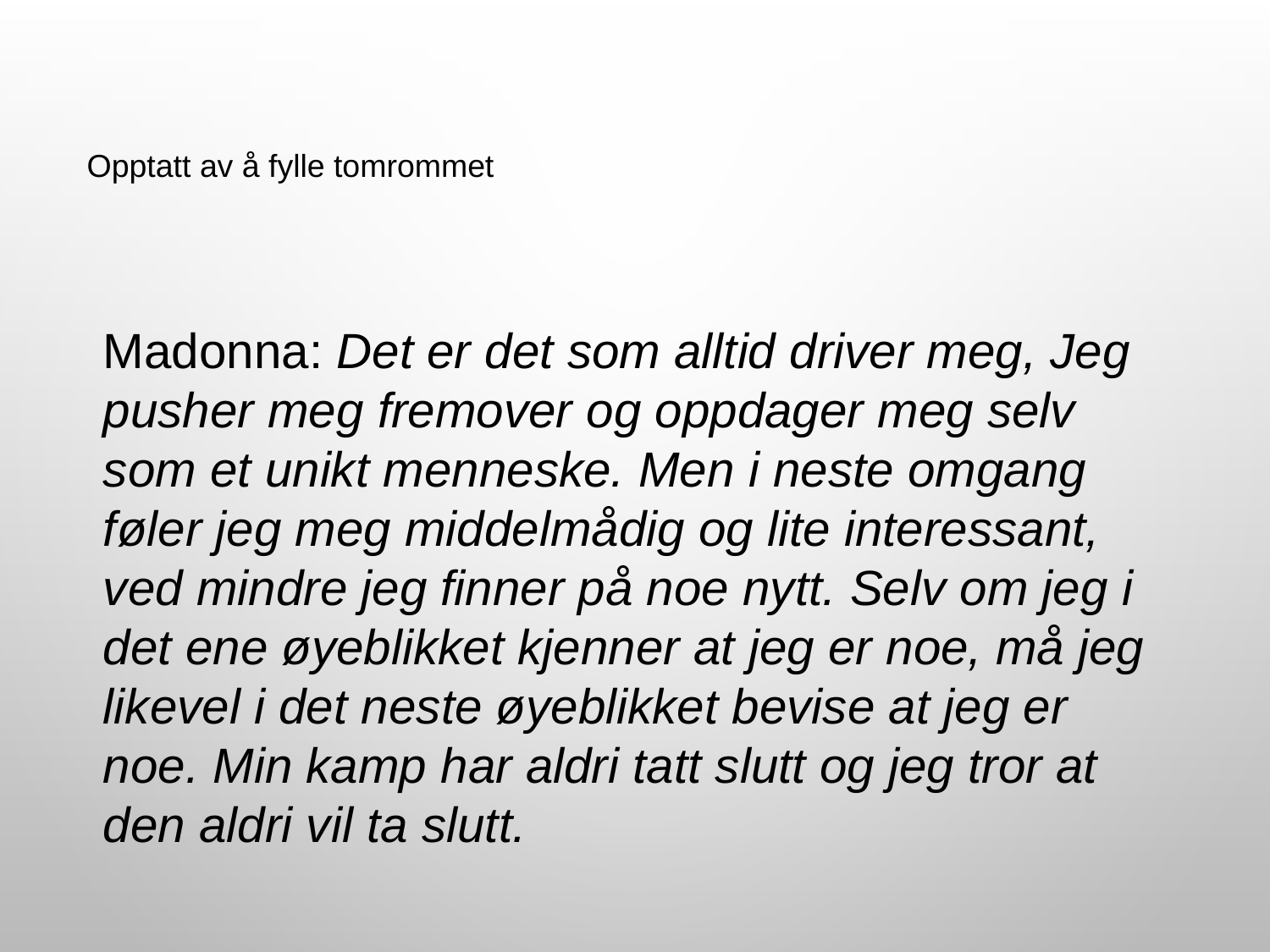

Opptatt av å fylle tomrommet
Madonna: Det er det som alltid driver meg, Jeg pusher meg fremover og oppdager meg selv som et unikt menneske. Men i neste omgang føler jeg meg middelmådig og lite interessant, ved mindre jeg finner på noe nytt. Selv om jeg i det ene øyeblikket kjenner at jeg er noe, må jeg likevel i det neste øyeblikket bevise at jeg er noe. Min kamp har aldri tatt slutt og jeg tror at den aldri vil ta slutt.